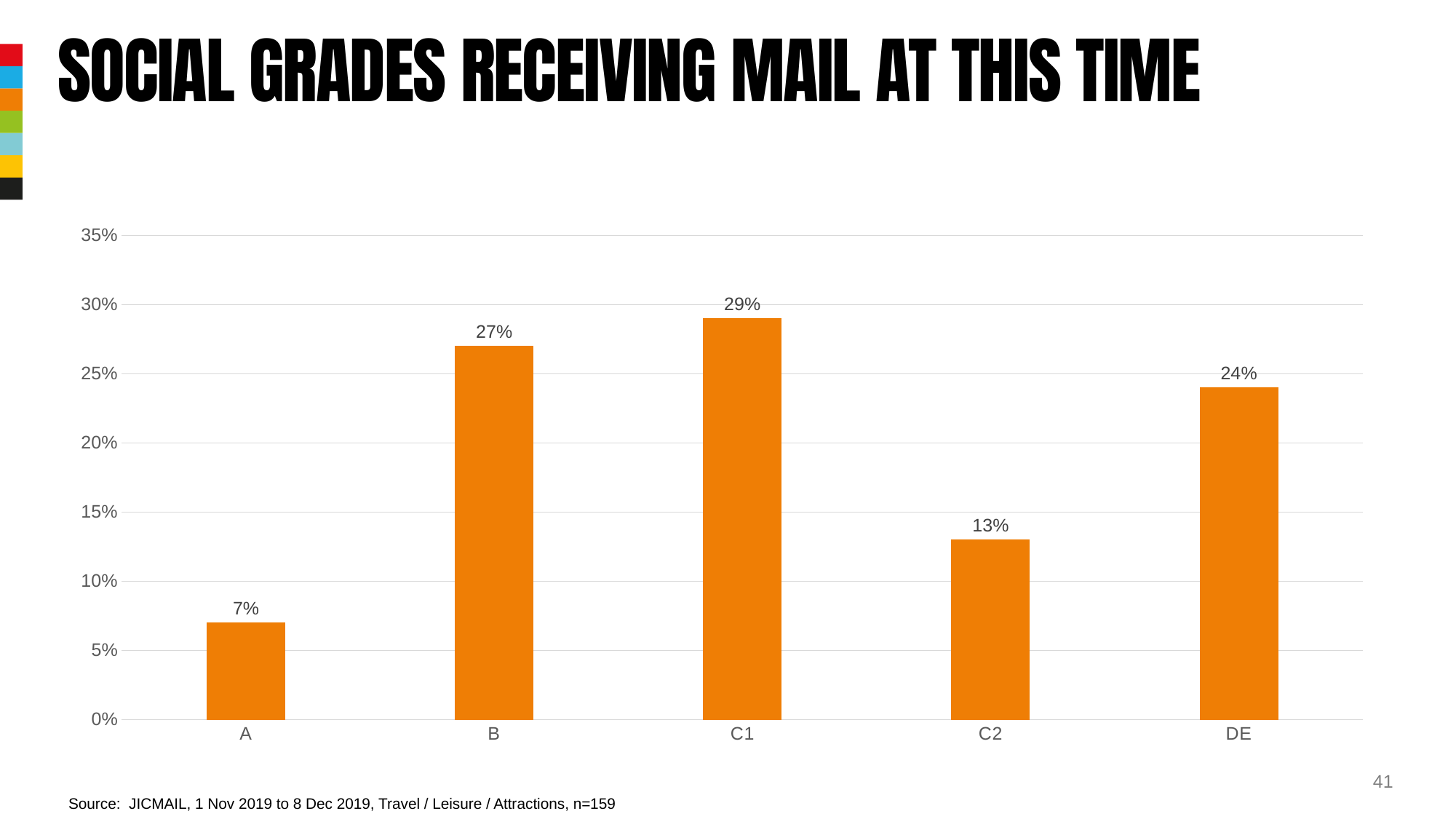

# Social grades receiving mail at this time

### Chart

| Category | Column2 |
|---|---|
| A | 0.07 |
| B | 0.27 |
| C1 | 0.29 |
| C2 | 0.13 |
| DE | 0.24 |
41
Source:  JICMAIL, 1 Nov 2019 to 8 Dec 2019, Travel / Leisure / Attractions, n=159